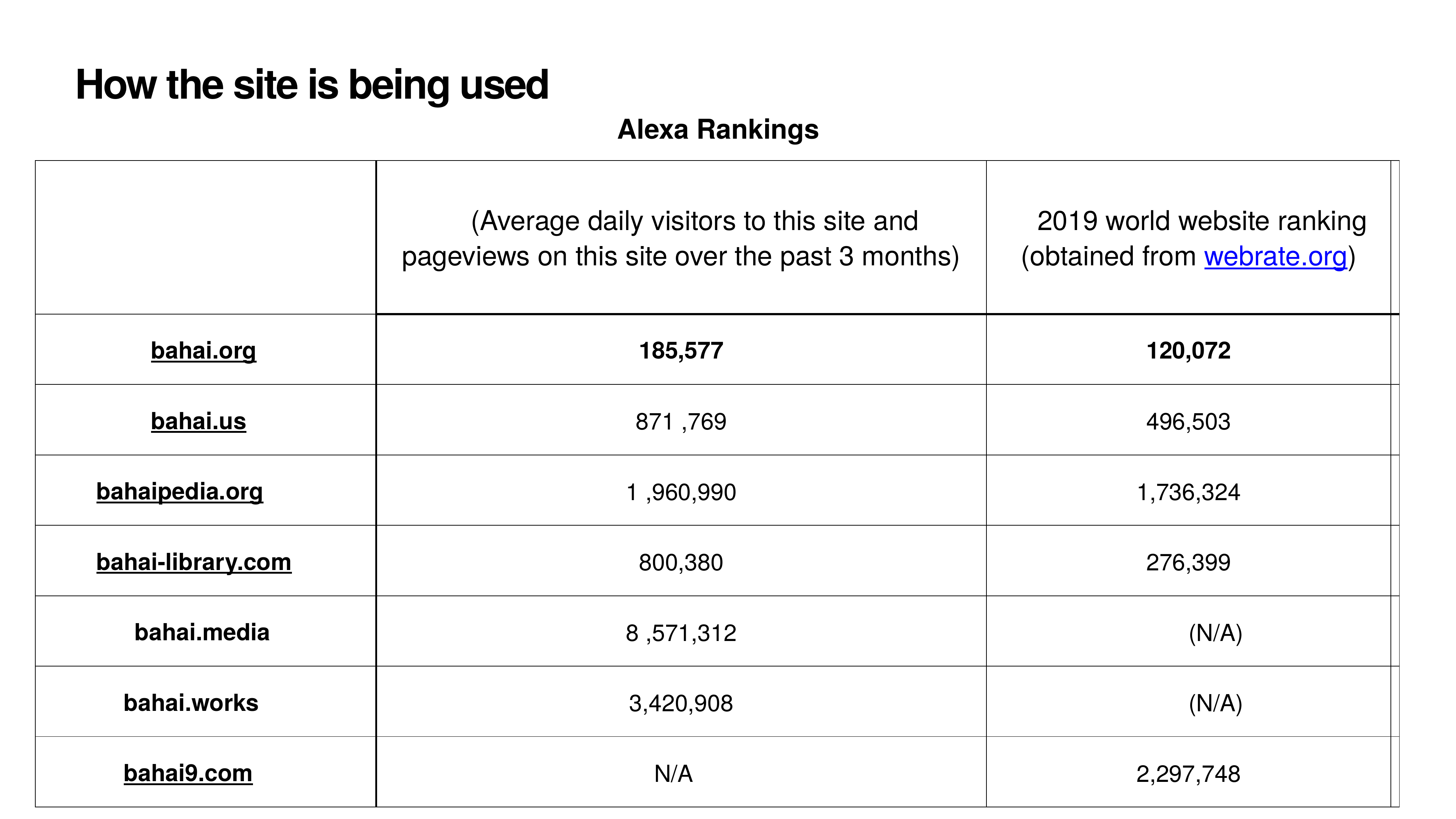

# How the site is being used
Alexa Rankings
|  | (Average daily visitors to this site and pageviews on this site over the past 3 months) | 2019 world website ranking (obtained from webrate.org) |  |
| --- | --- | --- | --- |
| bahai.org | 185,577 | 120,072 |  |
| bahai.us | 871 ,769 | 496,503 |  |
| bahaipedia.org | 1 ,960,990 | 1,736,324 |  |
| bahai-library.com | 800,380 | 276,399 |  |
| bahai.media | 8 ,571,312 | (N/A) |  |
| bahai.works | 3,420,908 | (N/A) |  |
| bahai9.com | N/A | 2,297,748 |  |